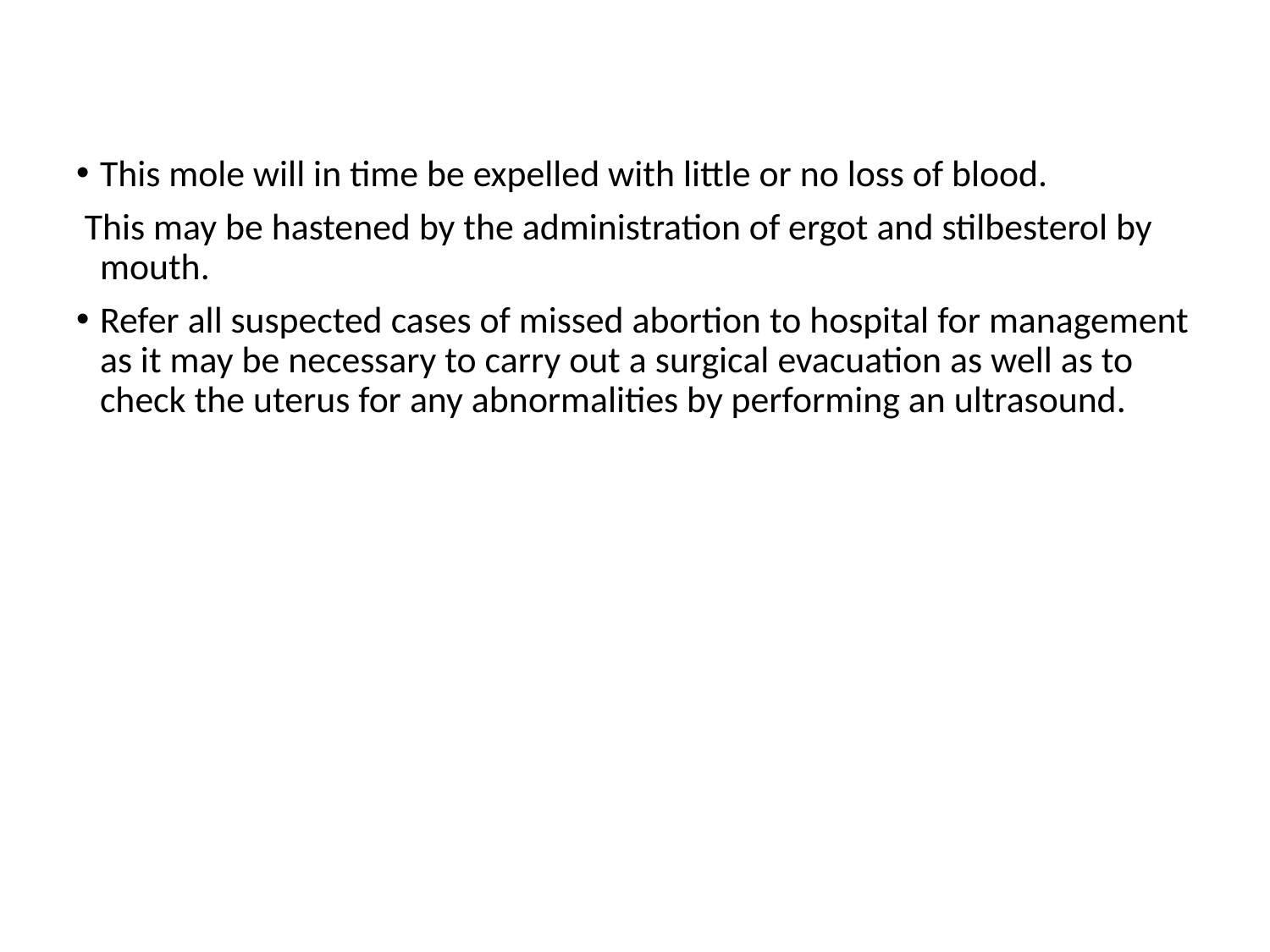

#
This mole will in time be expelled with little or no loss of blood.
 This may be hastened by the administration of ergot and stilbesterol by mouth.
Refer all suspected cases of missed abortion to hospital for management as it may be necessary to carry out a surgical evacuation as well as to check the uterus for any abnormalities by performing an ultrasound.